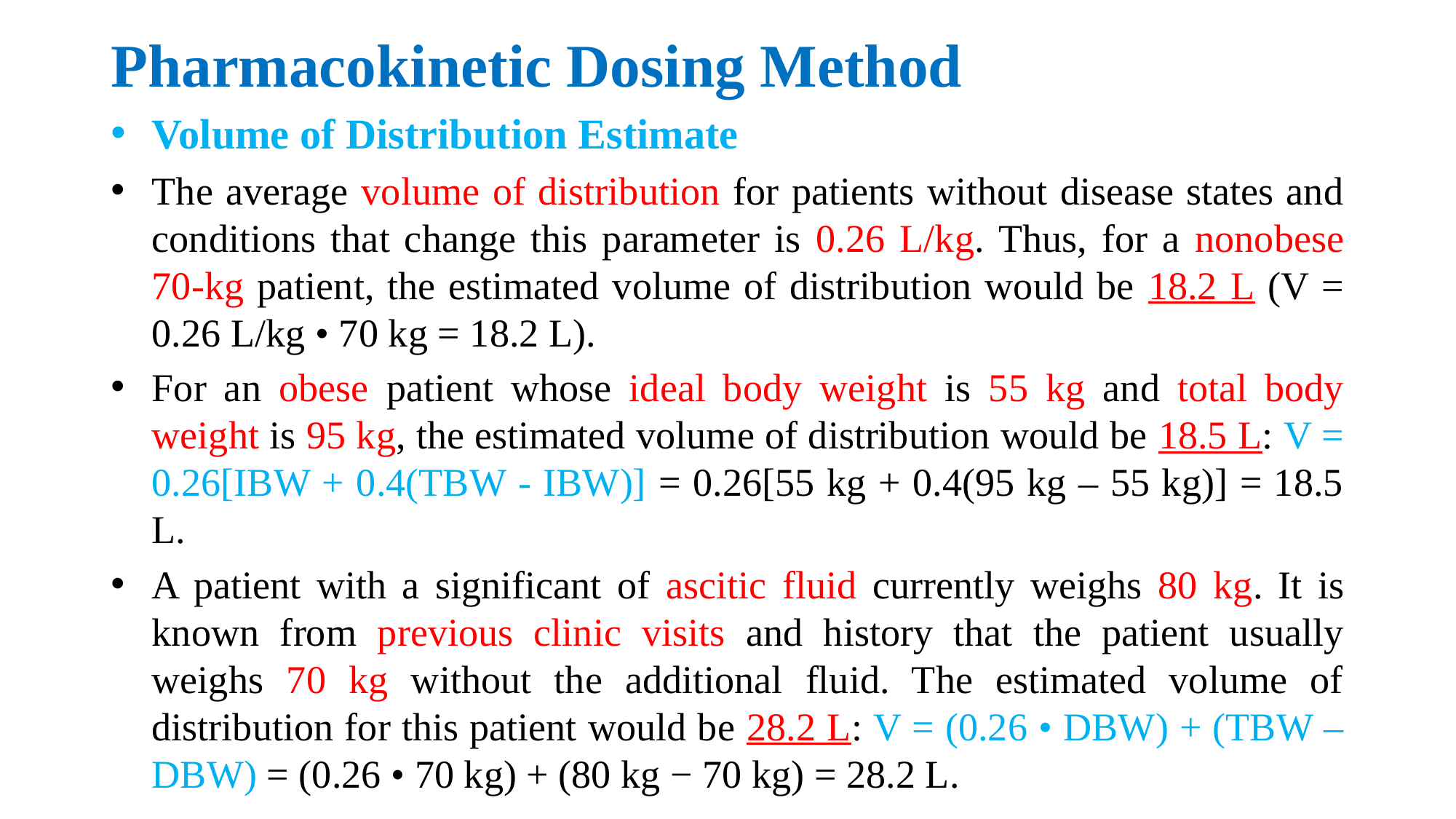

# Pharmacokinetic Dosing Method
Volume of Distribution Estimate
The average volume of distribution for patients without disease states and conditions that change this parameter is 0.26 L/kg. Thus, for a nonobese 70-kg patient, the estimated volume of distribution would be 18.2 L (V = 0.26 L/kg • 70 kg = 18.2 L).
For an obese patient whose ideal body weight is 55 kg and total body weight is 95 kg, the estimated volume of distribution would be 18.5 L: V = 0.26[IBW + 0.4(TBW - IBW)] = 0.26[55 kg + 0.4(95 kg – 55 kg)] = 18.5 L.
A patient with a significant of ascitic fluid currently weighs 80 kg. It is known from previous clinic visits and history that the patient usually weighs 70 kg without the additional fluid. The estimated volume of distribution for this patient would be 28.2 L: V = (0.26 • DBW) + (TBW – DBW) = (0.26 • 70 kg) + (80 kg − 70 kg) = 28.2 L.